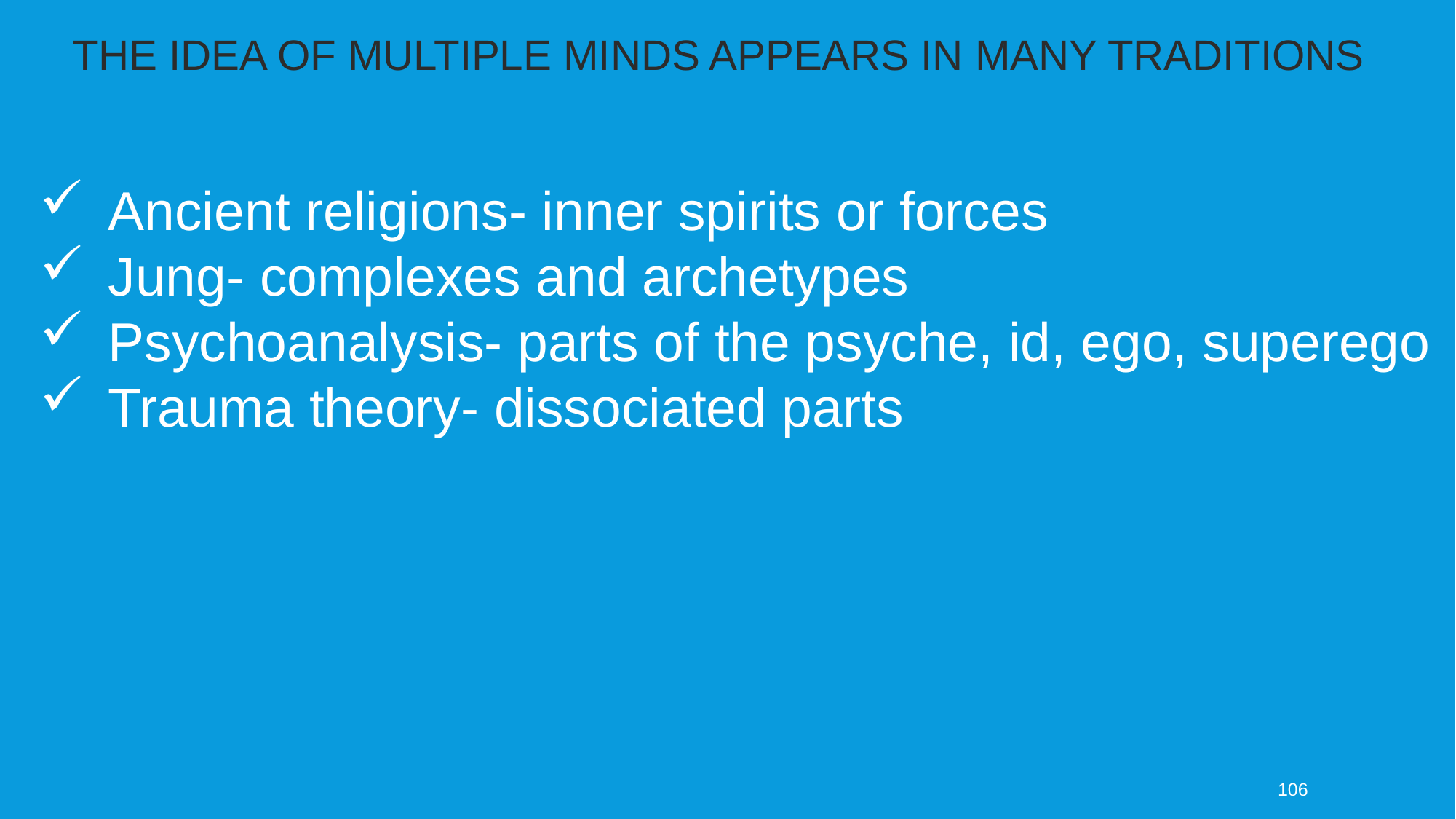

THE IDEA OF MULTIPLE MINDS APPEARS IN MANY TRADITIONS
Ancient religions- inner spirits or forces
Jung- complexes and archetypes
Psychoanalysis- parts of the psyche, id, ego, superego
Trauma theory- dissociated parts
106